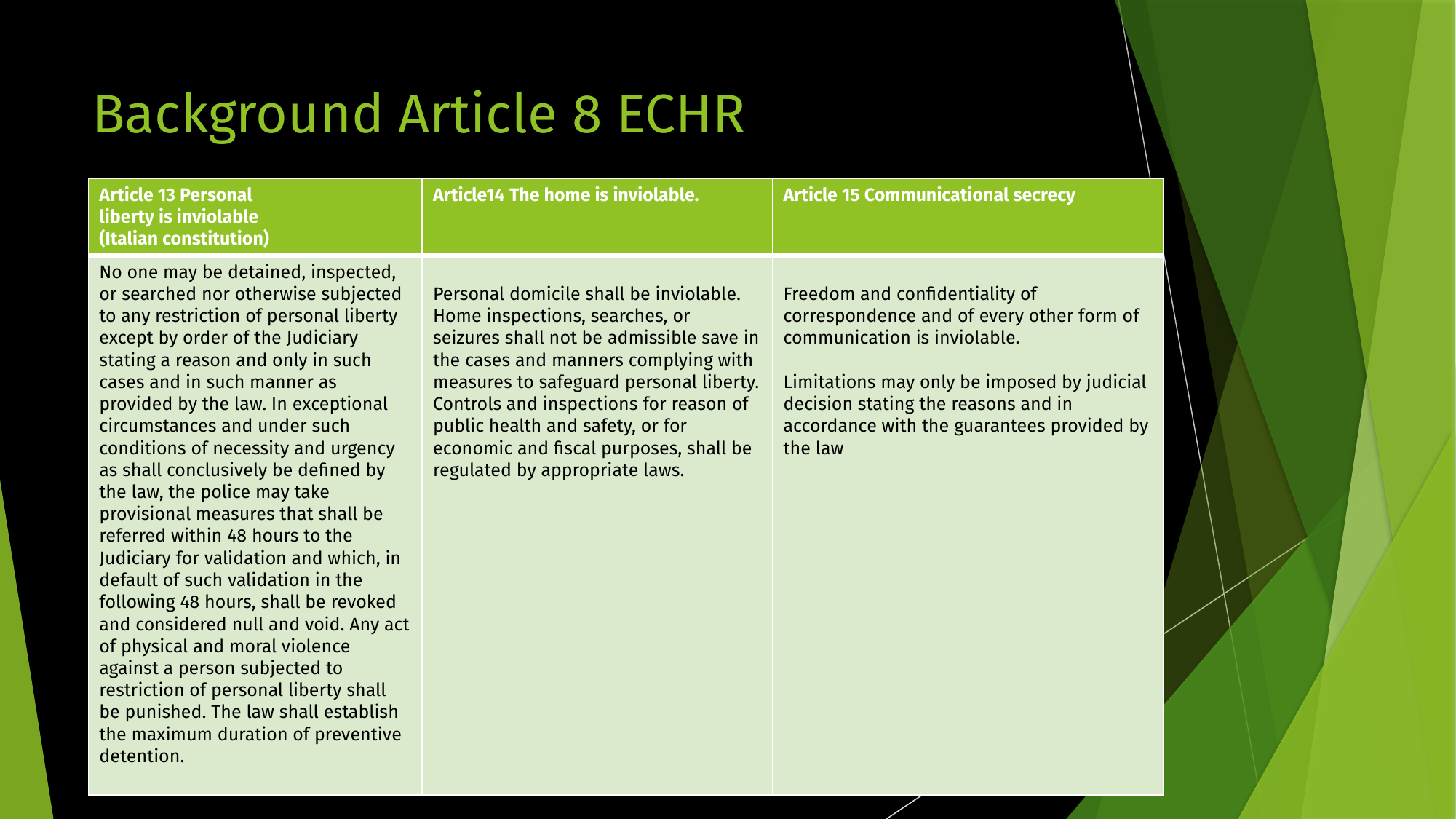

# Background Article 8 ECHR
| Article 13 Personal liberty is inviolable (Italian constitution) | Article14 The home is inviolable. | Article 15 Communicational secrecy |
| --- | --- | --- |
| No one may be detained, inspected, or searched nor otherwise subjected to any restriction of personal liberty except by order of the Judiciary stating a reason and only in such cases and in such manner as provided by the law. In exceptional circumstances and under such conditions of necessity and urgency as shall conclusively be defined by the law, the police may take provisional measures that shall be referred within 48 hours to the Judiciary for validation and which, in default of such validation in the following 48 hours, shall be revoked and considered null and void. Any act of physical and moral violence against a person subjected to restriction of personal liberty shall be punished. The law shall establish the maximum duration of preventive detention. | Personal domicile shall be inviolable. Home inspections, searches, or seizures shall not be admissible save in the cases and manners complying with measures to safeguard personal liberty. Controls and inspections for reason of public health and safety, or for economic and fiscal purposes, shall be regulated by appropriate laws. | Freedom and confidentiality of correspondence and of every other form of communication is inviolable.   Limitations may only be imposed by judicial decision stating the reasons and in accordance with the guarantees provided by the law |